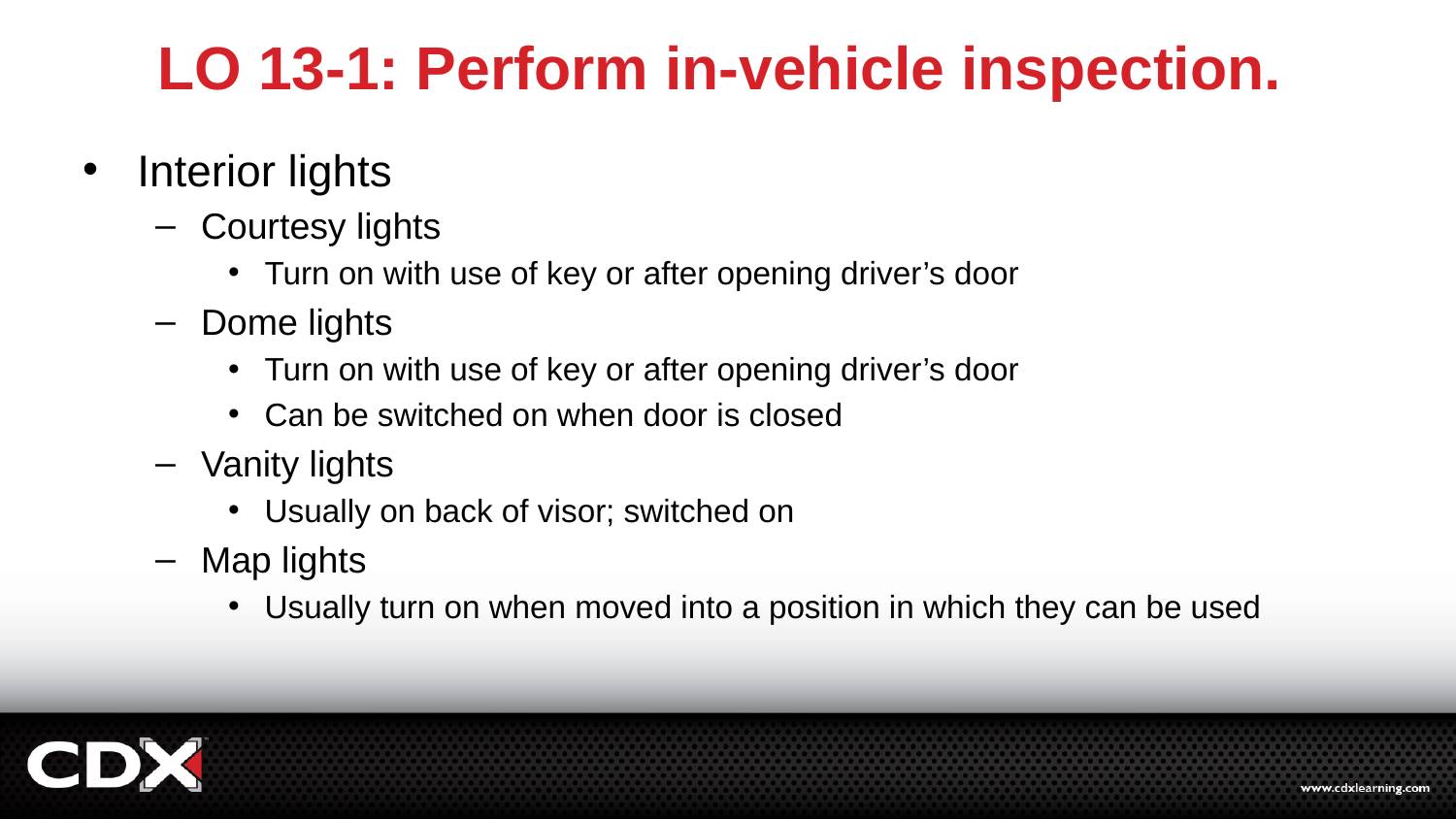

# LO 13-1: Perform in-vehicle inspection.
Interior lights
Courtesy lights
Turn on with use of key or after opening driver’s door
Dome lights
Turn on with use of key or after opening driver’s door
Can be switched on when door is closed
Vanity lights
Usually on back of visor; switched on
Map lights
Usually turn on when moved into a position in which they can be used